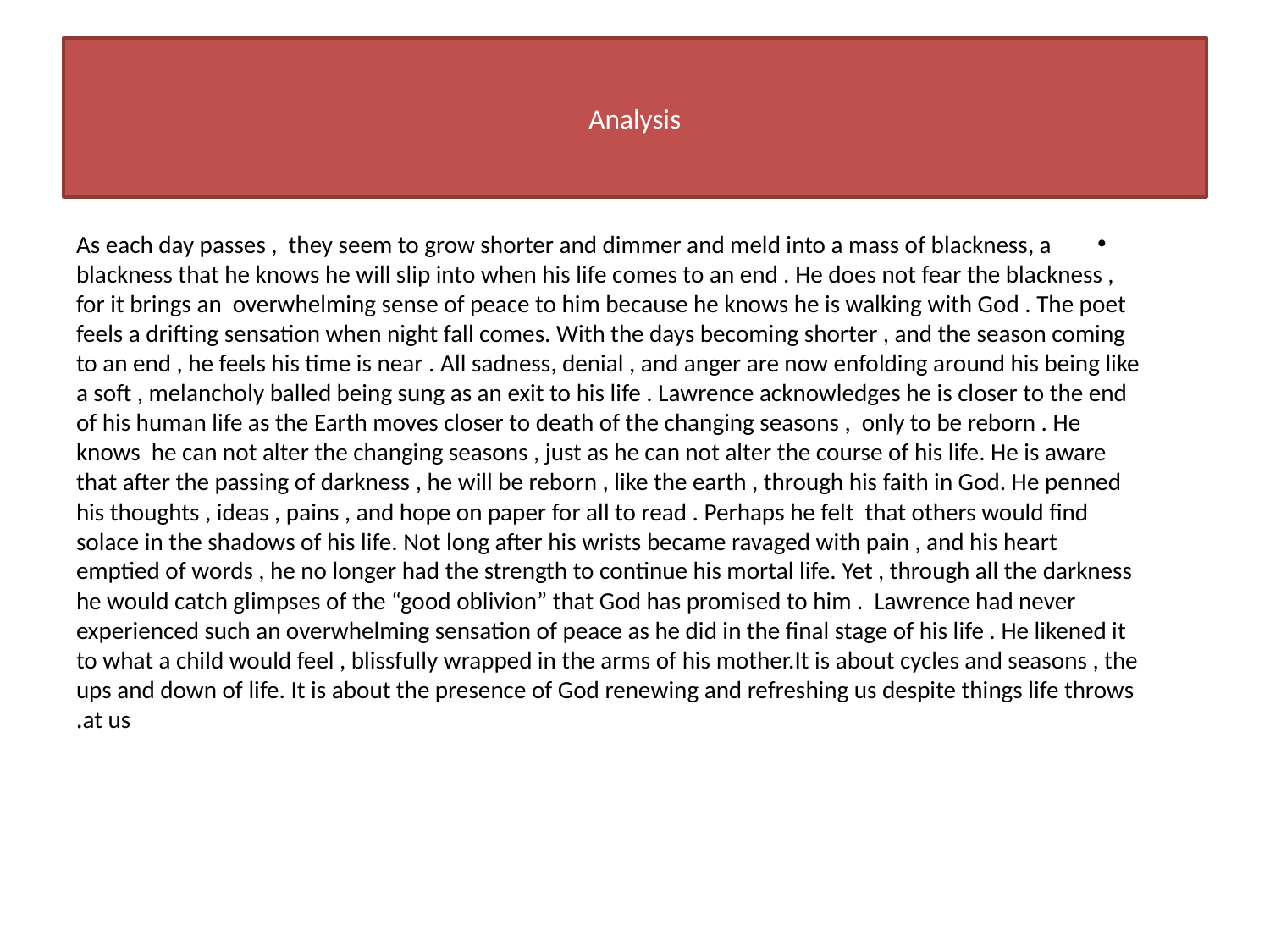

# Analysis
 As each day passes ,  they seem to grow shorter and dimmer and meld into a mass of blackness, a blackness that he knows he will slip into when his life comes to an end . He does not fear the blackness , for it brings an  overwhelming sense of peace to him because he knows he is walking with God . The poet feels a drifting sensation when night fall comes. With the days becoming shorter , and the season coming to an end , he feels his time is near . All sadness, denial , and anger are now enfolding around his being like a soft , melancholy balled being sung as an exit to his life . Lawrence acknowledges he is closer to the end of his human life as the Earth moves closer to death of the changing seasons ,  only to be reborn . He knows  he can not alter the changing seasons , just as he can not alter the course of his life. He is aware that after the passing of darkness , he will be reborn , like the earth , through his faith in God. He penned  his thoughts , ideas , pains , and hope on paper for all to read . Perhaps he felt  that others would find solace in the shadows of his life. Not long after his wrists became ravaged with pain , and his heart emptied of words , he no longer had the strength to continue his mortal life. Yet , through all the darkness he would catch glimpses of the “good oblivion” that God has promised to him .  Lawrence had never experienced such an overwhelming sensation of peace as he did in the final stage of his life . He likened it to what a child would feel , blissfully wrapped in the arms of his mother.It is about cycles and seasons , the ups and down of life. It is about the presence of God renewing and refreshing us despite things life throws at us.